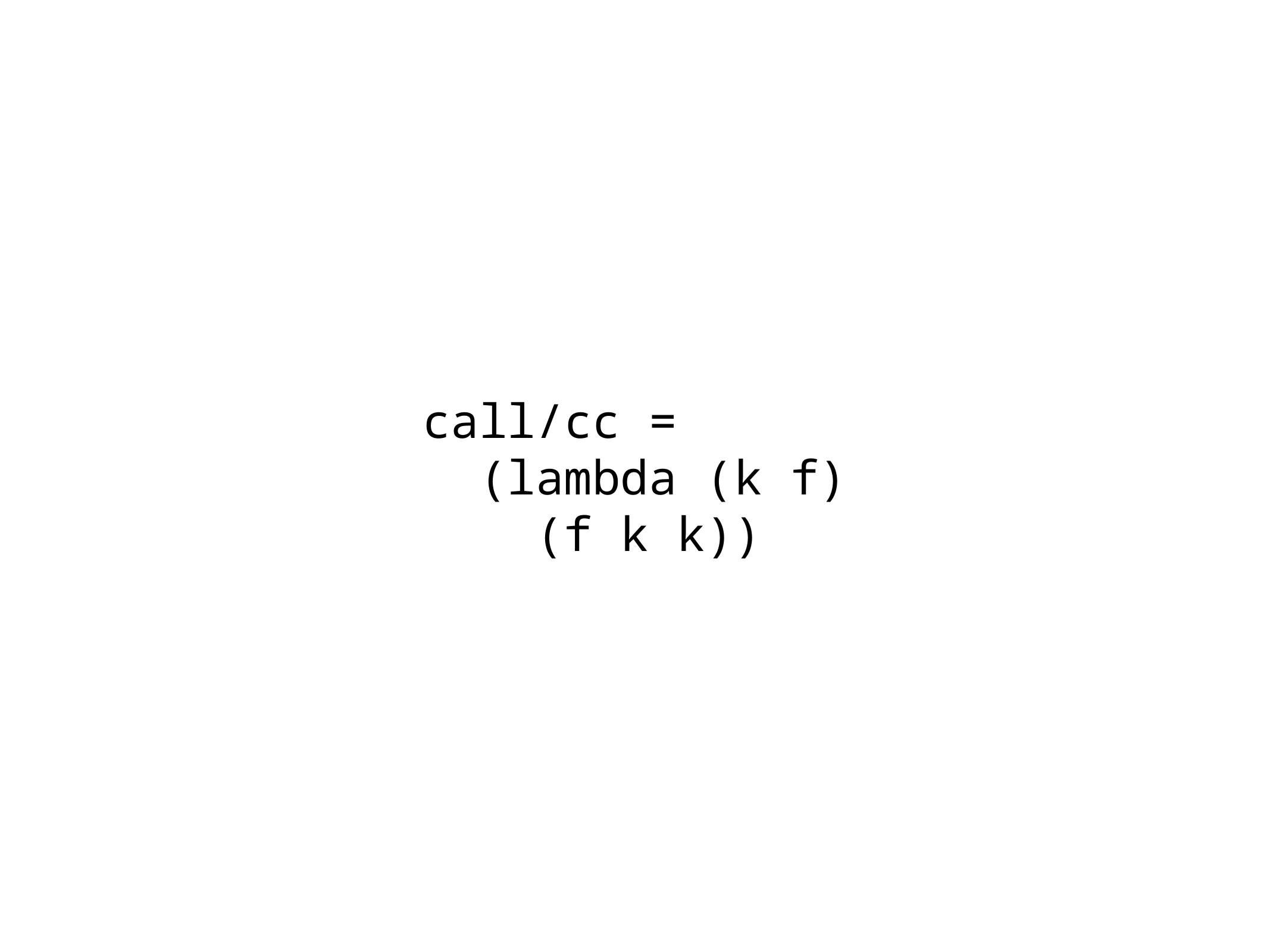

call/cc =
  (lambda (k f)
    (f k k))